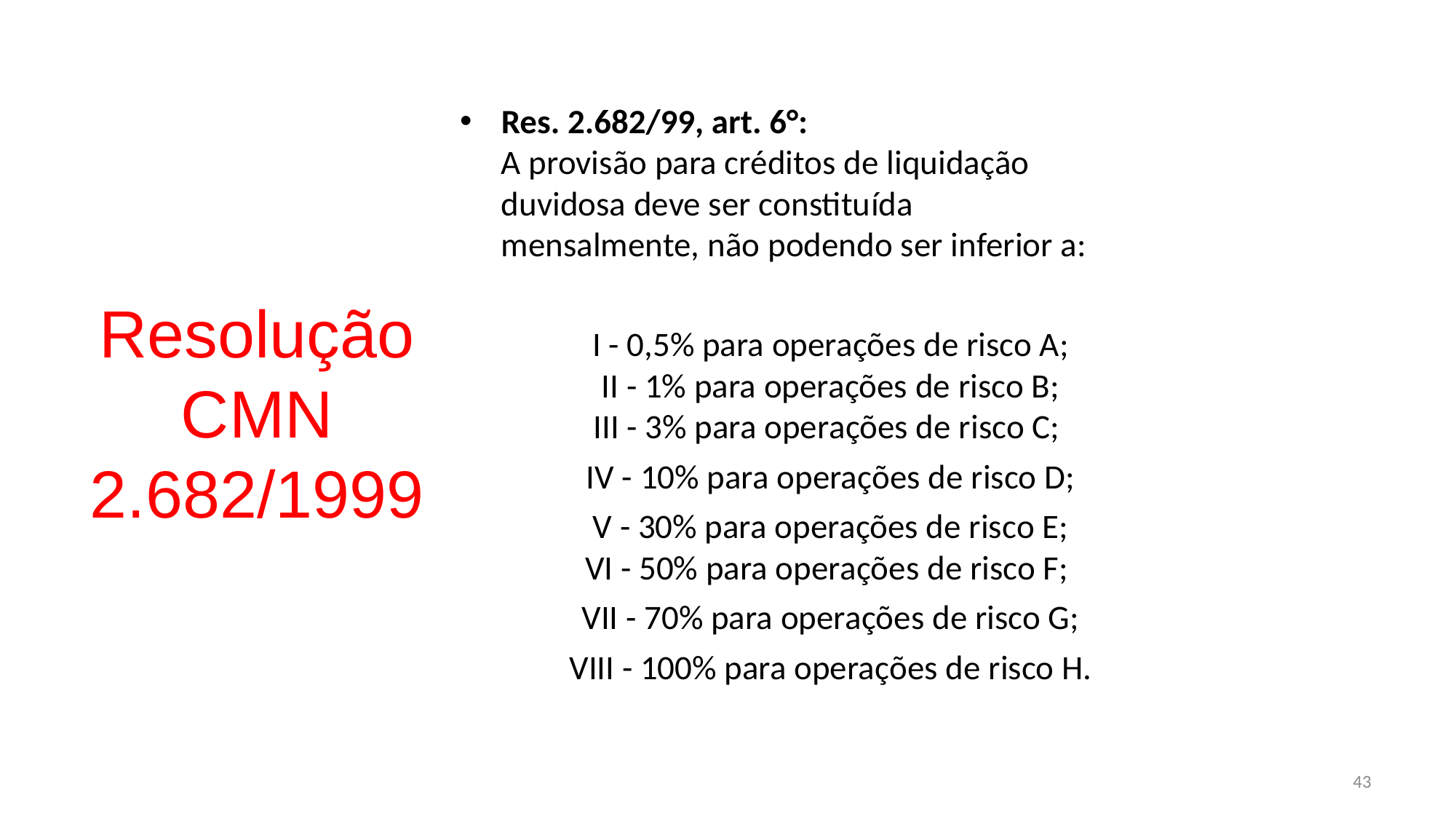

Res. 2.682/99, art. 6°:
A provisão para créditos de liquidação duvidosa deve ser constituída mensalmente, não podendo ser inferior a:

	I - 0,5% para operações de risco A;
	II - 1% para operações de risco B;
	III - 3% para operações de risco C;
	IV - 10% para operações de risco D;
	V - 30% para operações de risco E;
	VI - 50% para operações de risco F;
	VII - 70% para operações de risco G;
	VIII - 100% para operações de risco H.
# Resolução CMN 2.682/1999
43